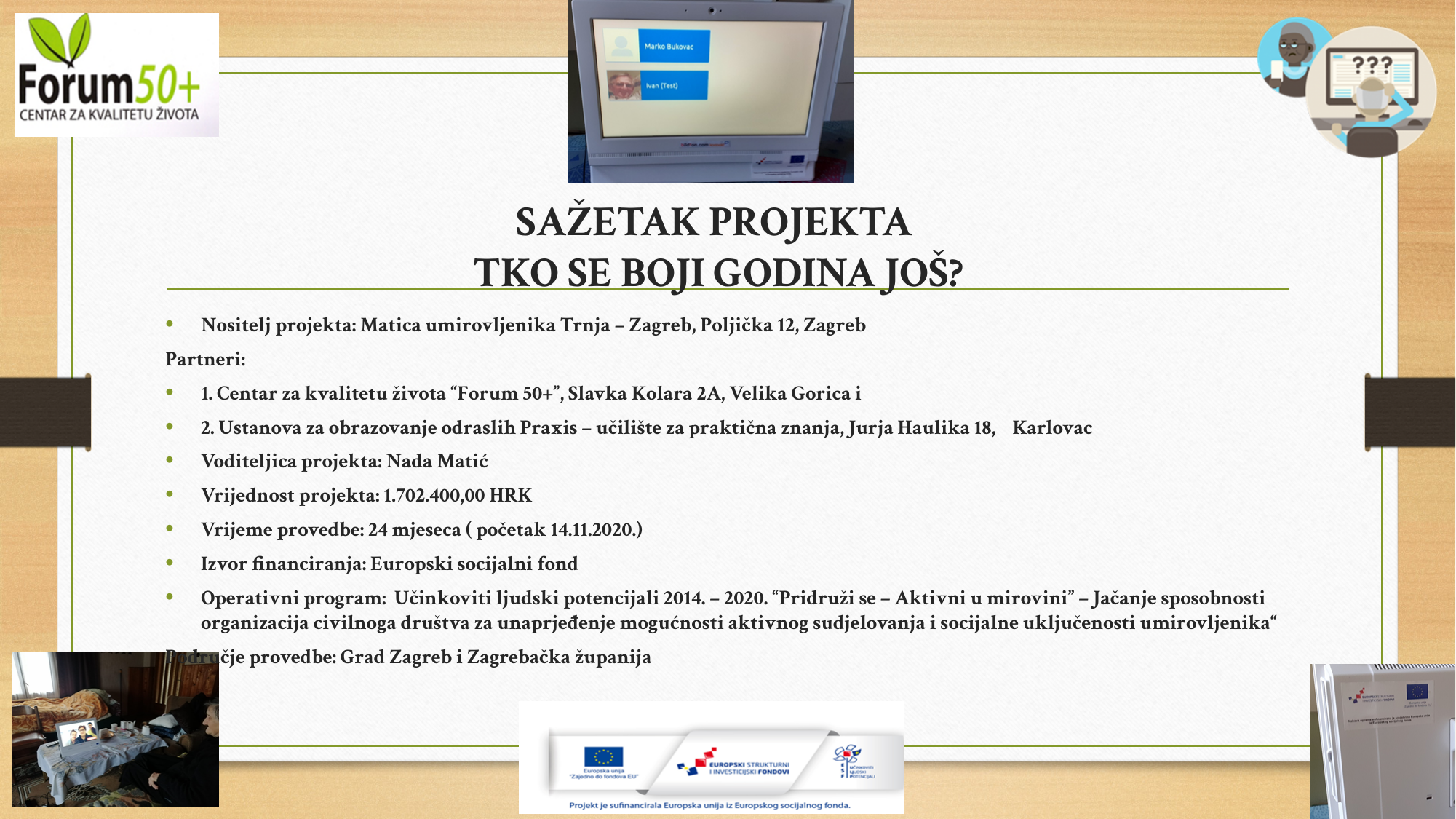

# SAŽETAK PROJEKTA TKO SE BOJI GODINA JOŠ?
Nositelj projekta: Matica umirovljenika Trnja – Zagreb, Poljička 12, Zagreb
Partneri:
1. Centar za kvalitetu života “Forum 50+”, Slavka Kolara 2A, Velika Gorica i
2. Ustanova za obrazovanje odraslih Praxis – učilište za praktična znanja, Jurja Haulika 18,    Karlovac
Voditeljica projekta: Nada Matić
Vrijednost projekta: 1.702.400,00 HRK
Vrijeme provedbe: 24 mjeseca ( početak 14.11.2020.)
Izvor financiranja: Europski socijalni fond
Operativni program:  Učinkoviti ljudski potencijali 2014. – 2020. “Pridruži se – Aktivni u mirovini” – Jačanje sposobnosti organizacija civilnoga društva za unaprjeđenje mogućnosti aktivnog sudjelovanja i socijalne uključenosti umirovljenika“
Područje provedbe: Grad Zagreb i Zagrebačka županija